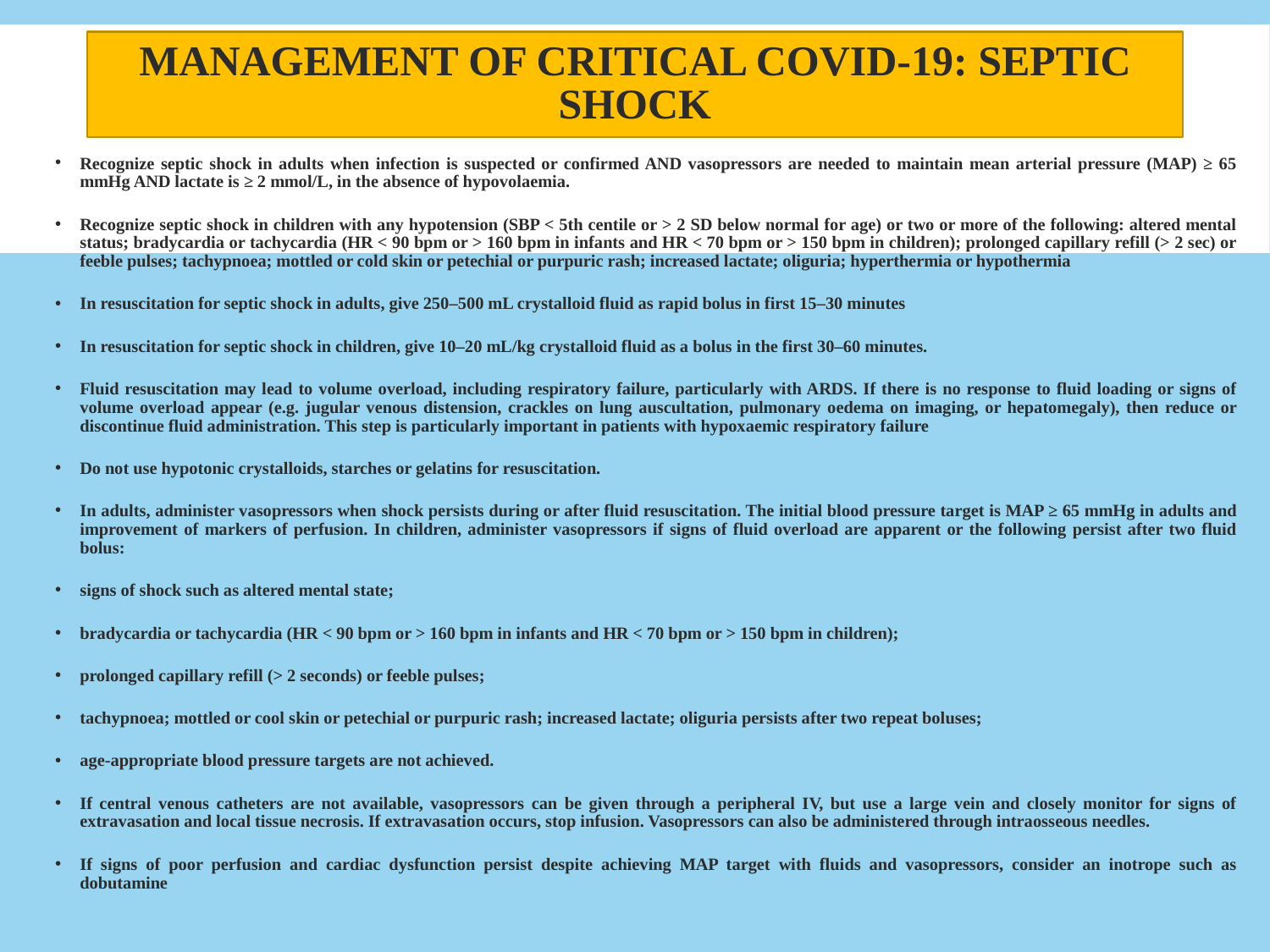

# MANAGEMENT OF CRITICAL COVID-19: SEPTIC SHOCK
Recognize septic shock in adults when infection is suspected or confirmed AND vasopressors are needed to maintain mean arterial pressure (MAP) ≥ 65 mmHg AND lactate is ≥ 2 mmol/L, in the absence of hypovolaemia.
Recognize septic shock in children with any hypotension (SBP < 5th centile or > 2 SD below normal for age) or two or more of the following: altered mental status; bradycardia or tachycardia (HR < 90 bpm or > 160 bpm in infants and HR < 70 bpm or > 150 bpm in children); prolonged capillary refill (> 2 sec) or feeble pulses; tachypnoea; mottled or cold skin or petechial or purpuric rash; increased lactate; oliguria; hyperthermia or hypothermia
In resuscitation for septic shock in adults, give 250–500 mL crystalloid fluid as rapid bolus in first 15–30 minutes
In resuscitation for septic shock in children, give 10–20 mL/kg crystalloid fluid as a bolus in the first 30–60 minutes.
Fluid resuscitation may lead to volume overload, including respiratory failure, particularly with ARDS. If there is no response to fluid loading or signs of volume overload appear (e.g. jugular venous distension, crackles on lung auscultation, pulmonary oedema on imaging, or hepatomegaly), then reduce or discontinue fluid administration. This step is particularly important in patients with hypoxaemic respiratory failure
Do not use hypotonic crystalloids, starches or gelatins for resuscitation.
In adults, administer vasopressors when shock persists during or after fluid resuscitation. The initial blood pressure target is MAP ≥ 65 mmHg in adults and improvement of markers of perfusion. In children, administer vasopressors if signs of fluid overload are apparent or the following persist after two fluid bolus:
signs of shock such as altered mental state;
bradycardia or tachycardia (HR < 90 bpm or > 160 bpm in infants and HR < 70 bpm or > 150 bpm in children);
prolonged capillary refill (> 2 seconds) or feeble pulses;
tachypnoea; mottled or cool skin or petechial or purpuric rash; increased lactate; oliguria persists after two repeat boluses;
age-appropriate blood pressure targets are not achieved.
If central venous catheters are not available, vasopressors can be given through a peripheral IV, but use a large vein and closely monitor for signs of extravasation and local tissue necrosis. If extravasation occurs, stop infusion. Vasopressors can also be administered through intraosseous needles.
If signs of poor perfusion and cardiac dysfunction persist despite achieving MAP target with fluids and vasopressors, consider an inotrope such as dobutamine